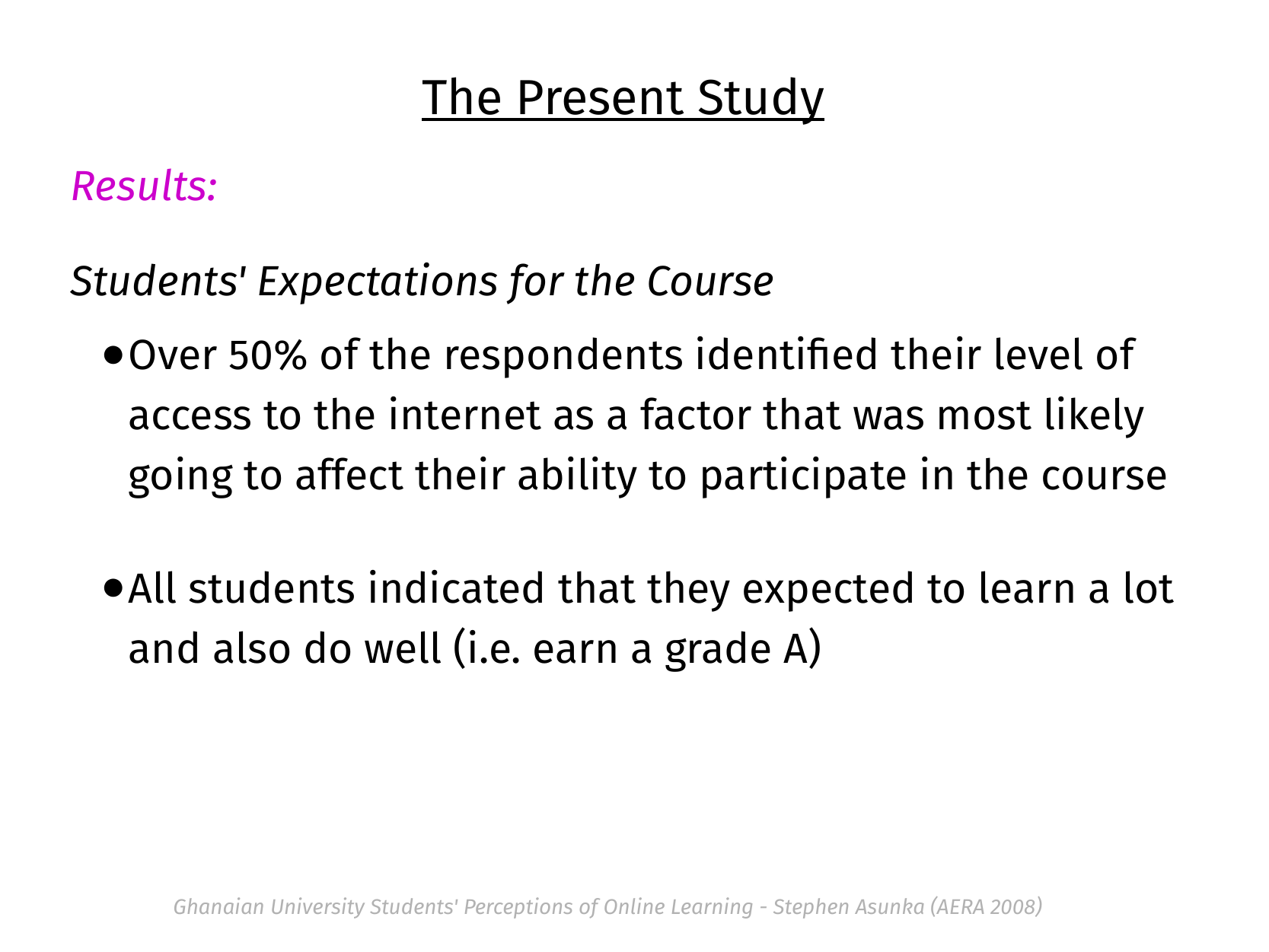

The Present Study
Results:

Students' Expectations for the Course
Over 50% of the respondents identified their level of access to the internet as a factor that was most likely going to affect their ability to participate in the course

All students indicated that they expected to learn a lot and also do well (i.e. earn a grade A)
Ghanaian University Students' Perceptions of Online Learning - Stephen Asunka (AERA 2008)